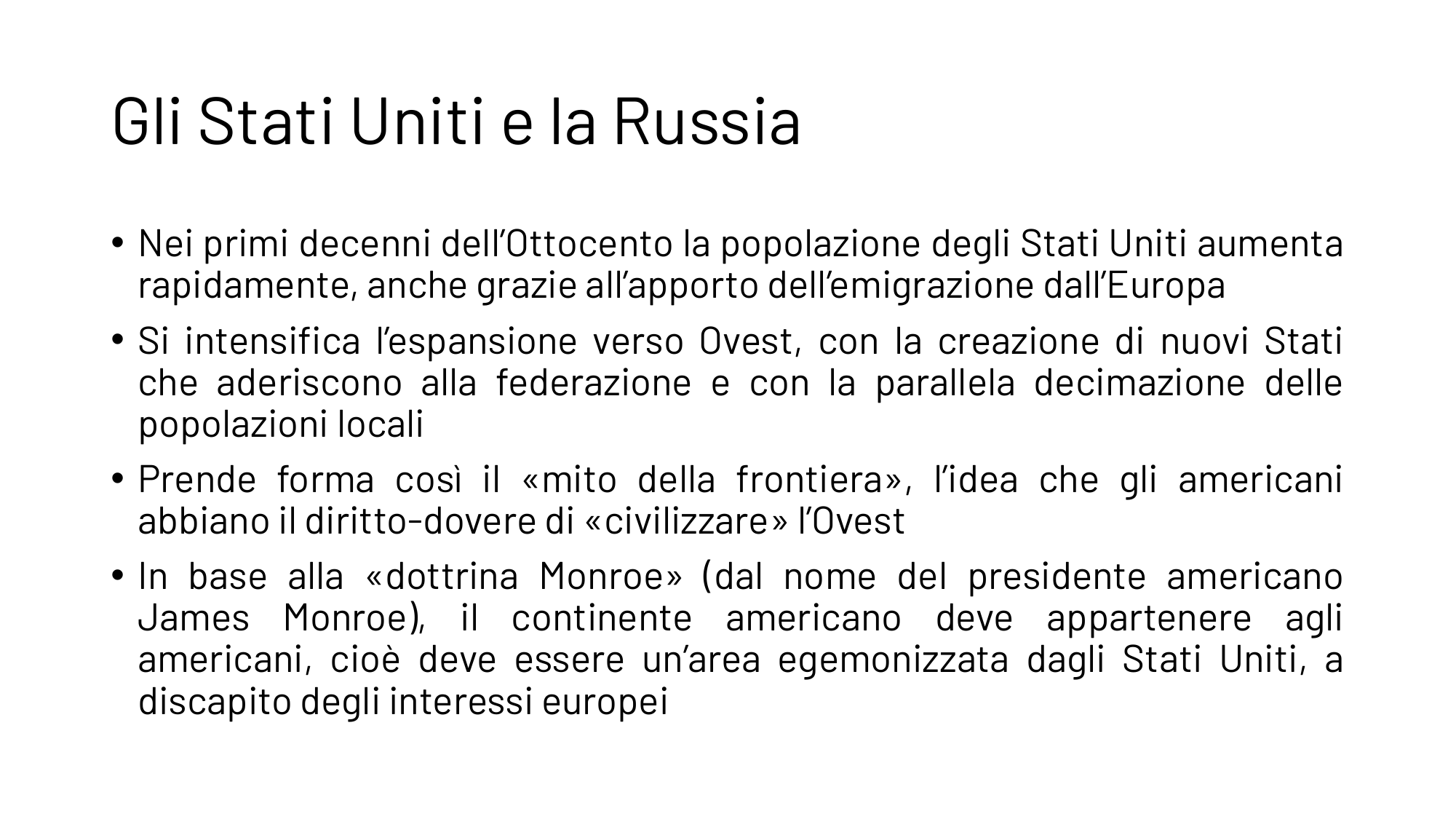

# Gli Stati Uniti e la Russia
Nei primi decenni dell’Ottocento la popolazione degli Stati Uniti aumenta rapidamente, anche grazie all’apporto dell’emigrazione dall’Europa
Si intensifica l’espansione verso Ovest, con la creazione di nuovi Stati che aderiscono alla federazione e con la parallela decimazione delle popolazioni locali
Prende forma così il «mito della frontiera», l’idea che gli americani abbiano il diritto-dovere di «civilizzare» l’Ovest
In base alla «dottrina Monroe» (dal nome del presidente americano James Monroe), il continente americano deve appartenere agli americani, cioè deve essere un’area egemonizzata dagli Stati Uniti, a discapito degli interessi europei